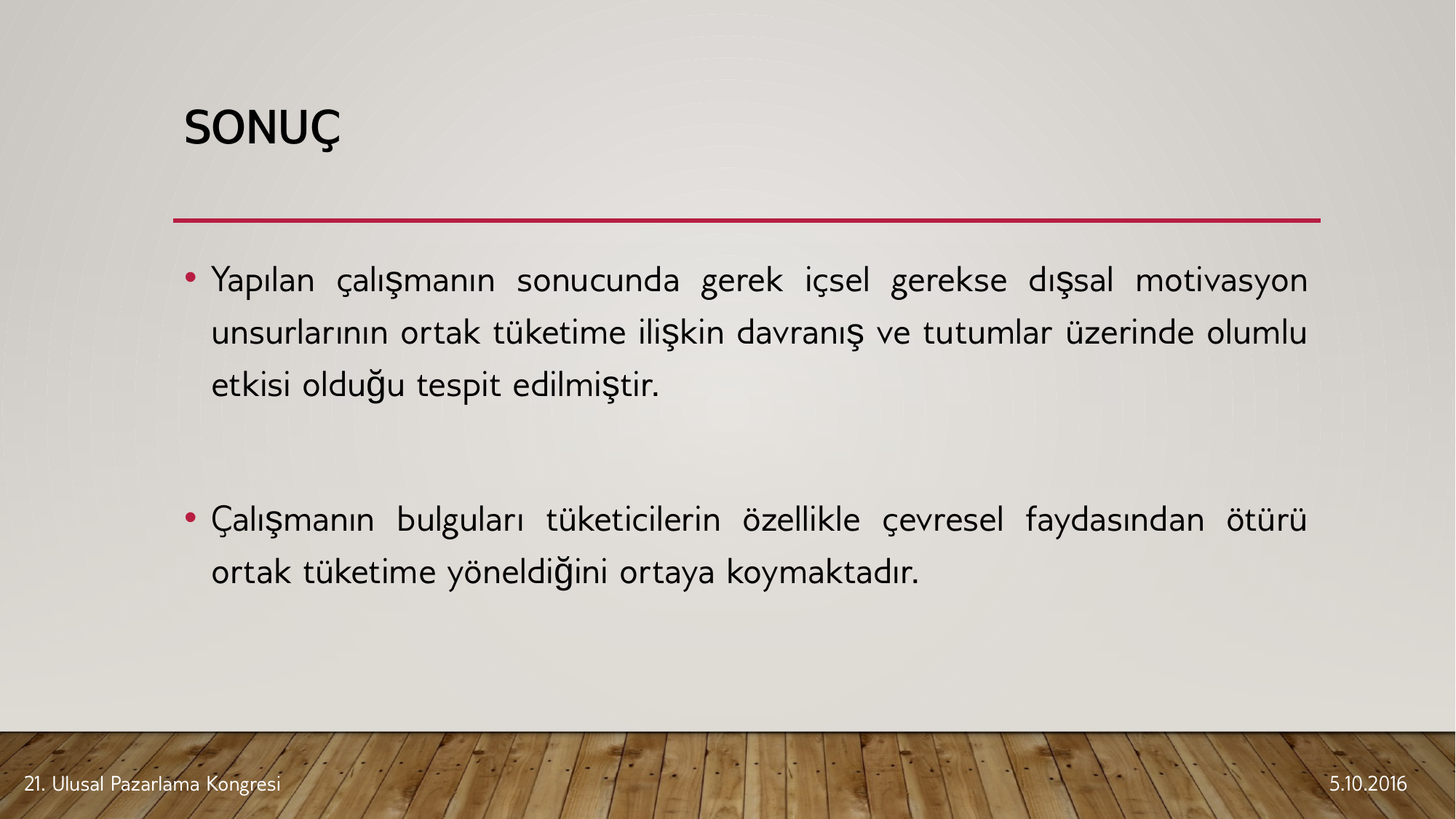

# Sonuç
Yapılan çalışmanın sonucunda gerek içsel gerekse dışsal motivasyon unsurlarının ortak tüketime ilişkin davranış ve tutumlar üzerinde olumlu etkisi olduğu tespit edilmiştir.

Çalışmanın bulguları tüketicilerin özellikle çevresel faydasından ötürü ortak tüketime yöneldiğini ortaya koymaktadır.

21. Ulusal Pazarlama Kongresi
5.10.2016